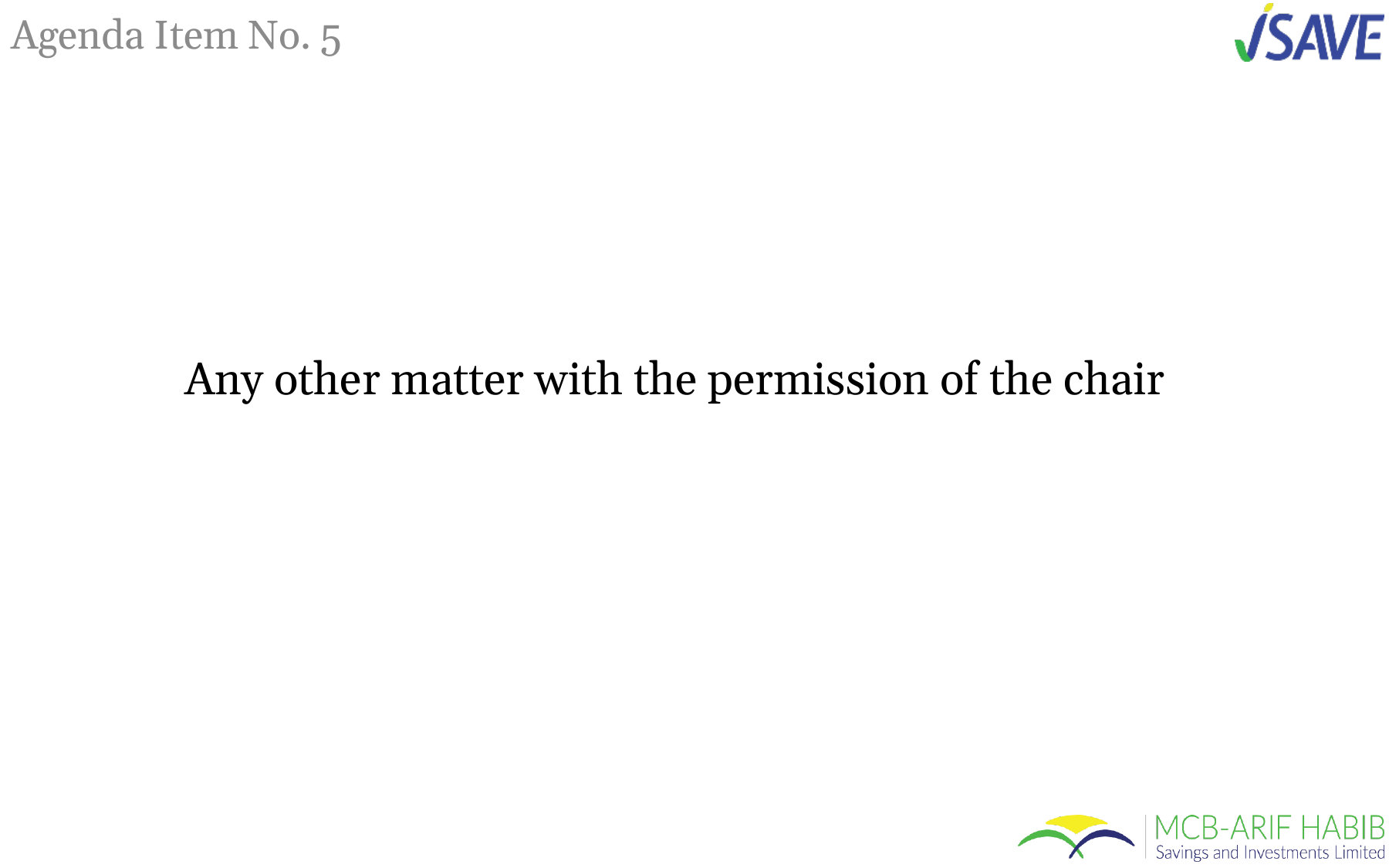

# Agenda Item No. 5
Any other matter with the permission of the chair